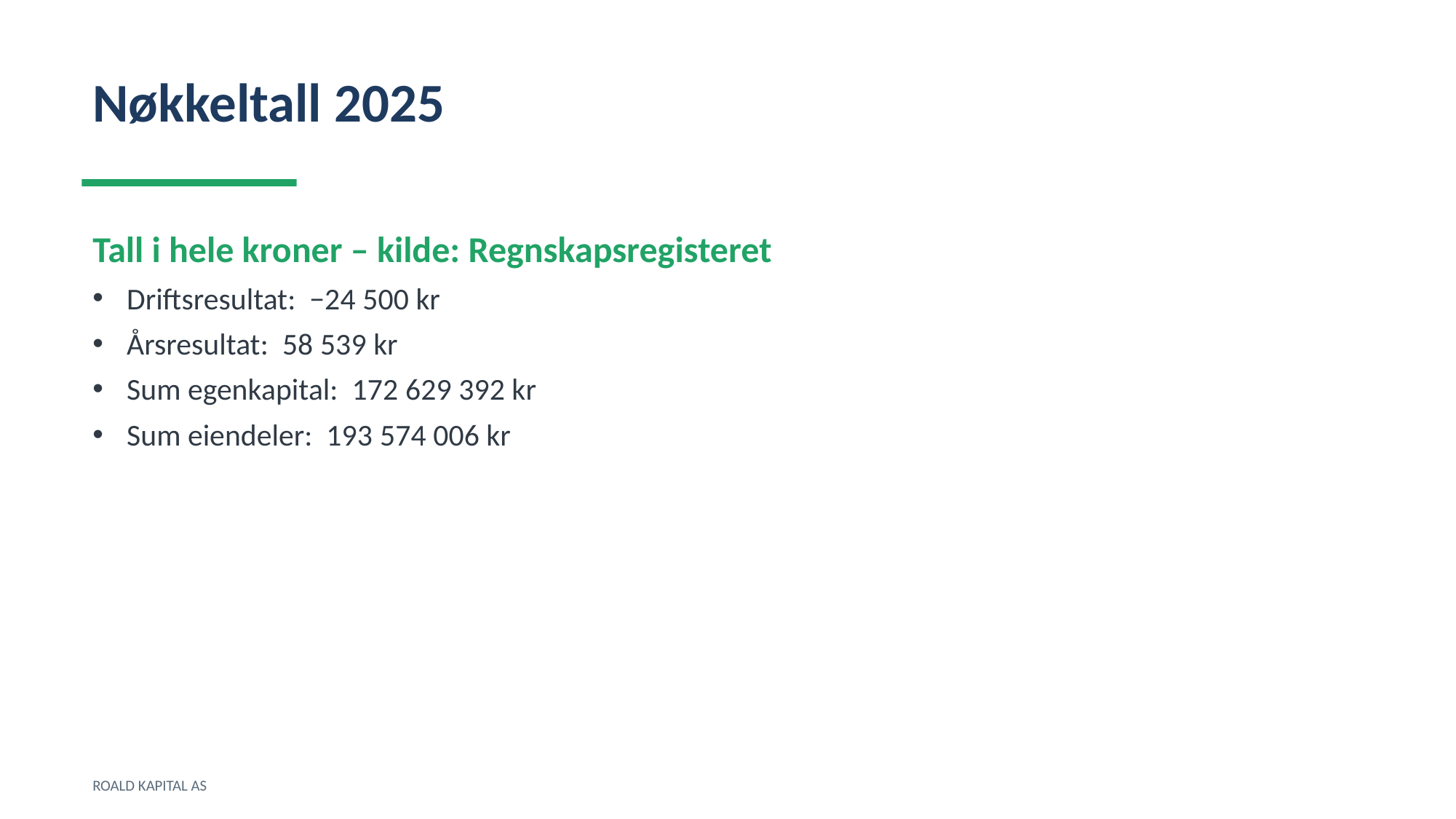

Nøkkeltall 2025

Tall i hele kroner – kilde: Regnskapsregisteret
Driftsresultat:  −24 500 kr
Årsresultat:  58 539 kr
Sum egenkapital:  172 629 392 kr
Sum eiendeler:  193 574 006 kr
ROALD KAPITAL AS